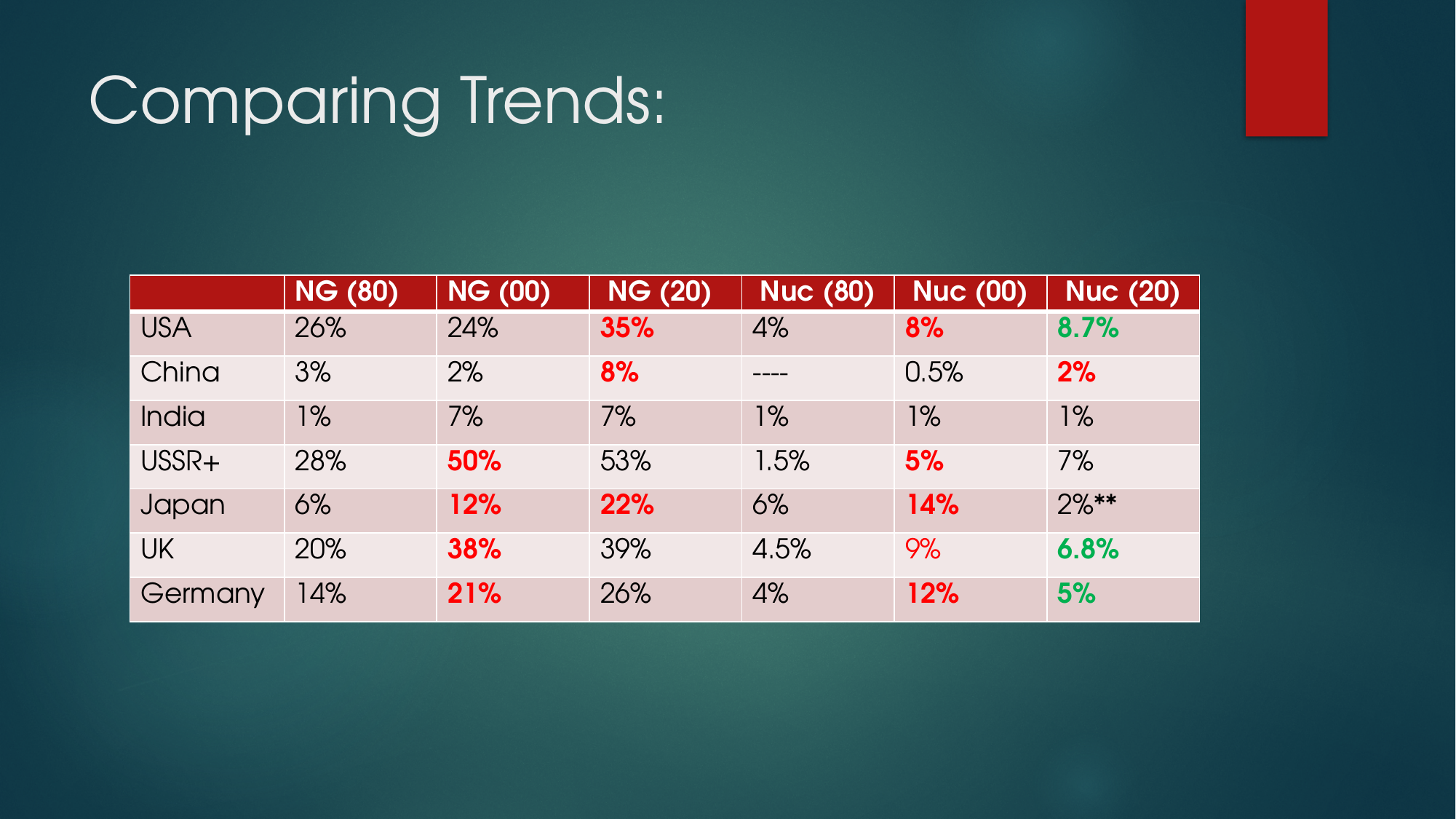

# Comparing Trends:
|  | NG (80) | NG (00) | NG (20) | Nuc (80) | Nuc (00) | Nuc (20) |
| --- | --- | --- | --- | --- | --- | --- |
| USA | 26% | 24% | 35% | 4% | 8% | 8.7% |
| China | 3% | 2% | 8% | ---- | 0.5% | 2% |
| India | 1% | 7% | 7% | 1% | 1% | 1% |
| USSR+ | 28% | 50% | 53% | 1.5% | 5% | 7% |
| Japan | 6% | 12% | 22% | 6% | 14% | 2%\*\* |
| UK | 20% | 38% | 39% | 4.5% | 9% | 6.8% |
| Germany | 14% | 21% | 26% | 4% | 12% | 5% |